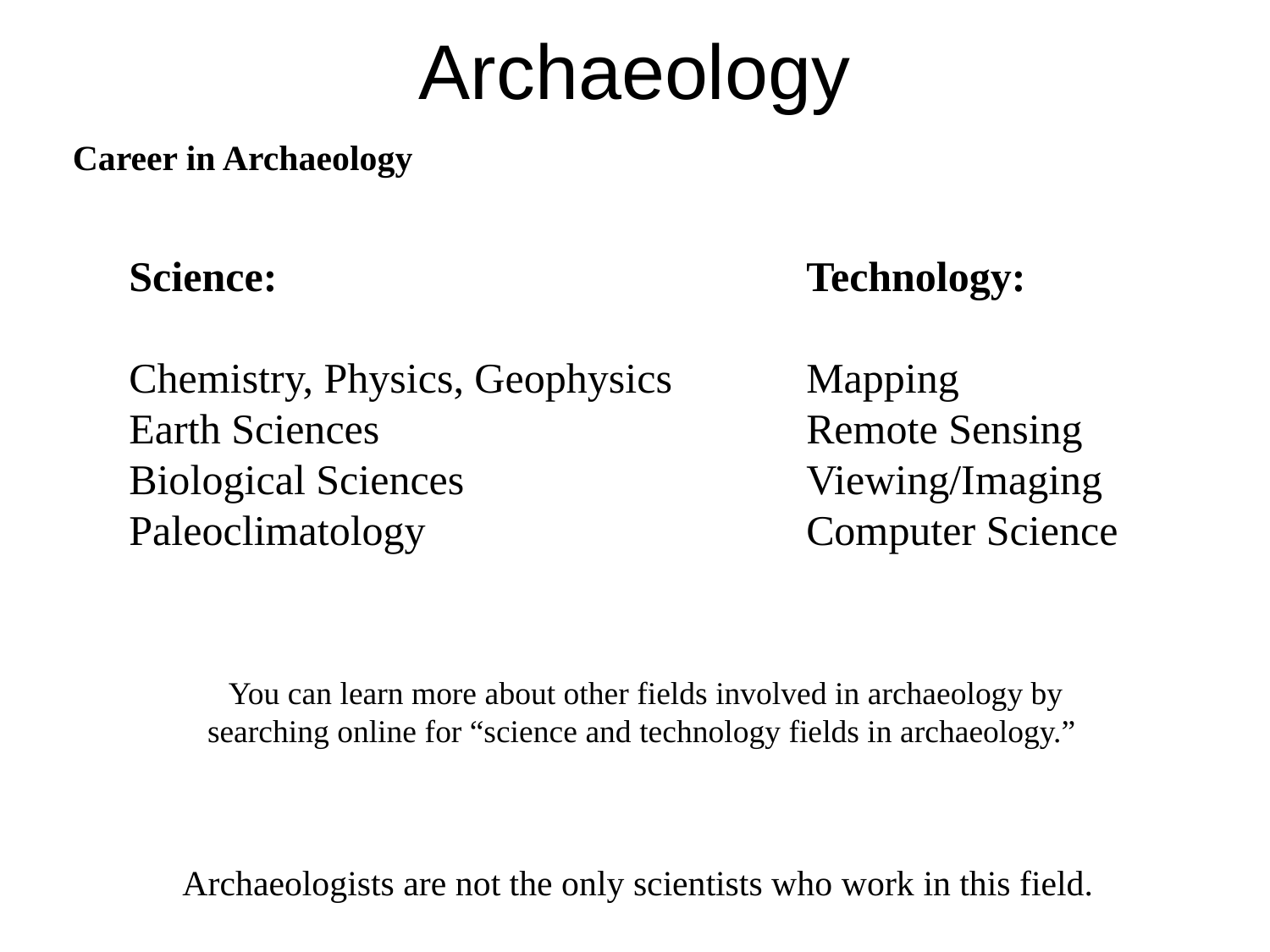

# Archaeology
Career in Archaeology
Science:

Chemistry, Physics, Geophysics
Earth Sciences
Biological Sciences
Paleoclimatology
Technology:

Mapping
Remote Sensing
Viewing/Imaging
Computer Science
You can learn more about other fields involved in archaeology by
searching online for “science and technology fields in archaeology.”
Archaeologists are not the only scientists who work in this field.